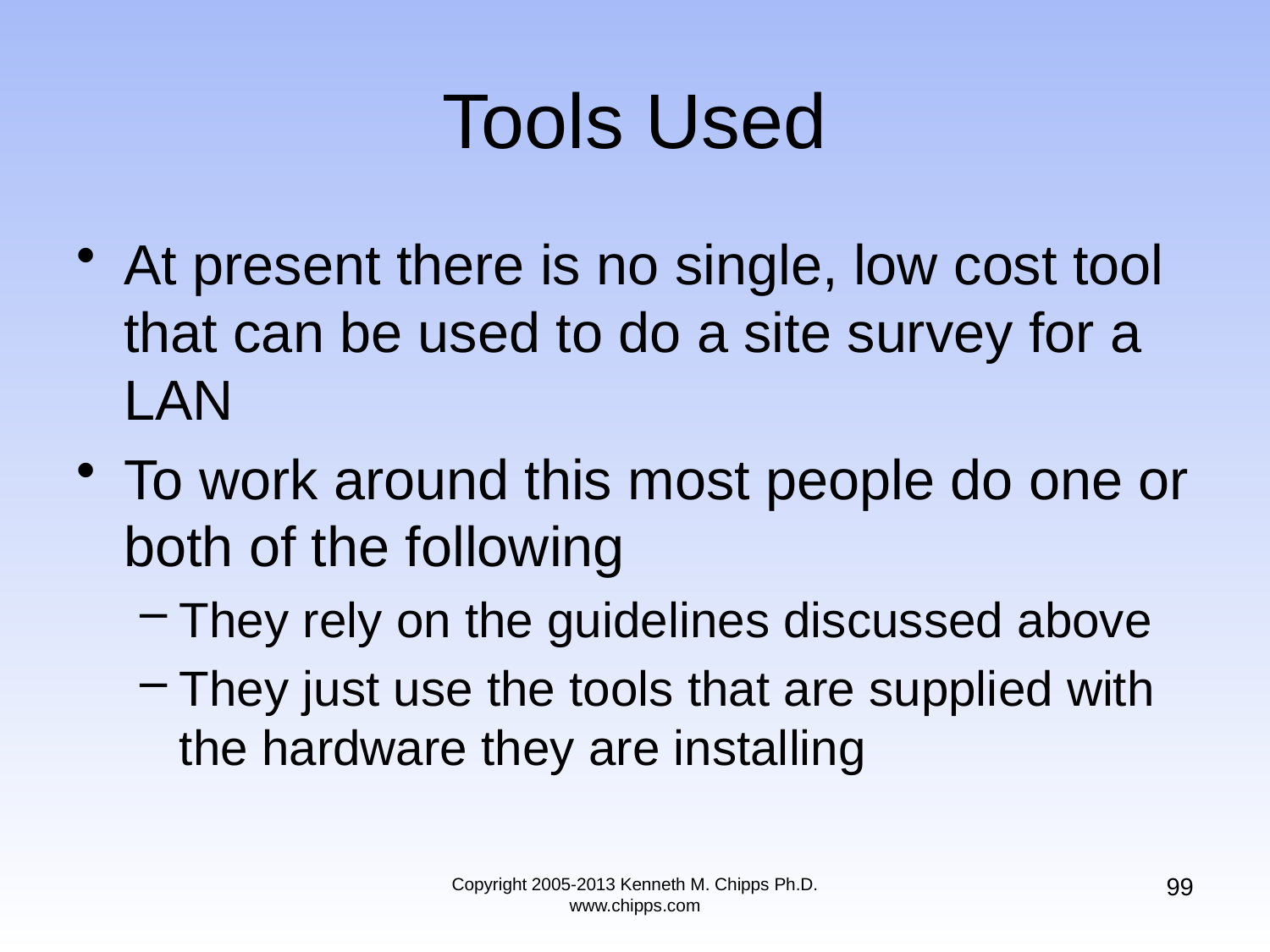

# Tools Used
At present there is no single, low cost tool that can be used to do a site survey for a LAN
To work around this most people do one or both of the following
They rely on the guidelines discussed above
They just use the tools that are supplied with the hardware they are installing
99
Copyright 2005-2013 Kenneth M. Chipps Ph.D. www.chipps.com